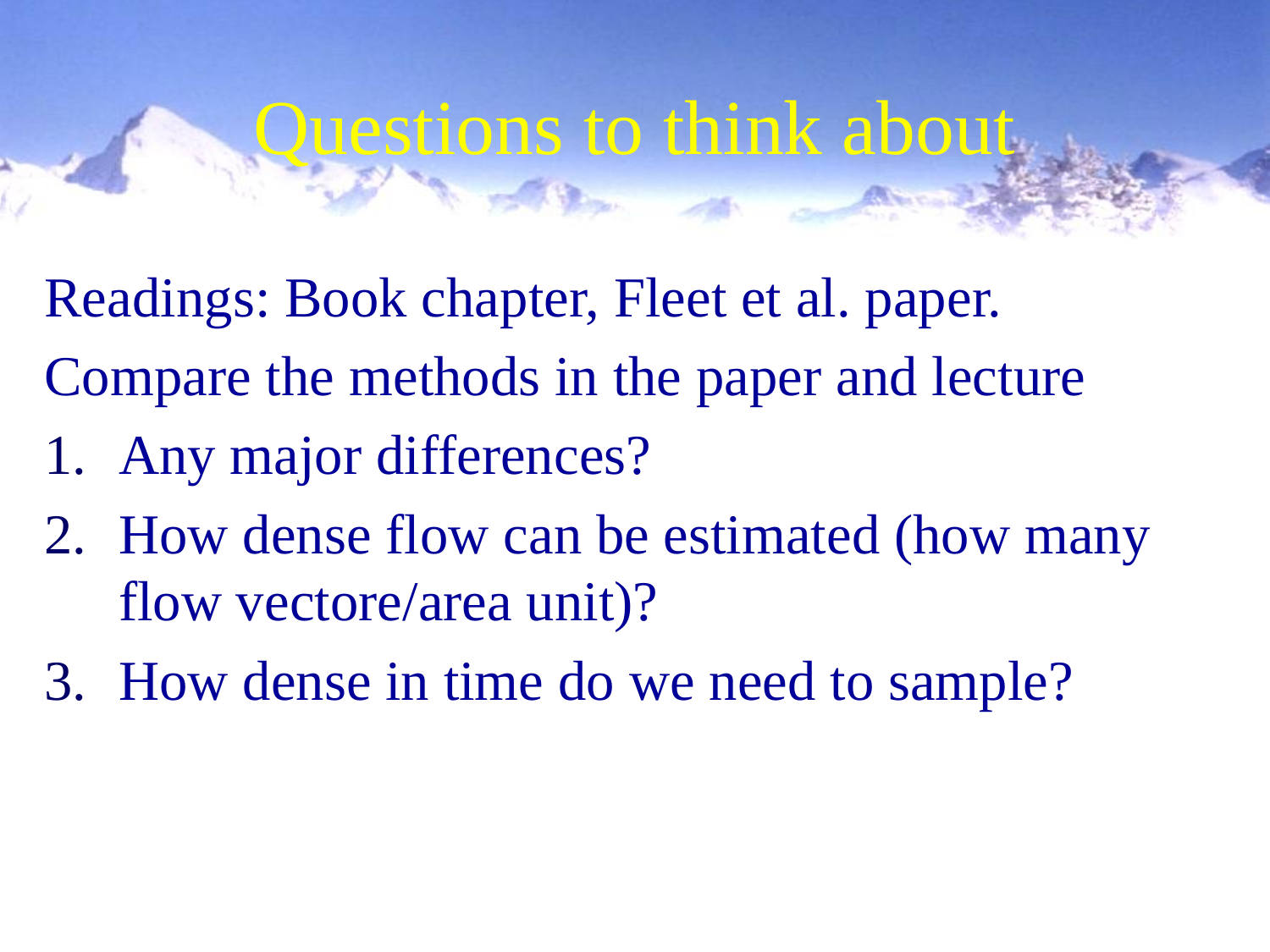

# Questions to think about
Readings: Book chapter, Fleet et al. paper.
Compare the methods in the paper and lecture
Any major differences?
How dense flow can be estimated (how many flow vectore/area unit)?
How dense in time do we need to sample?